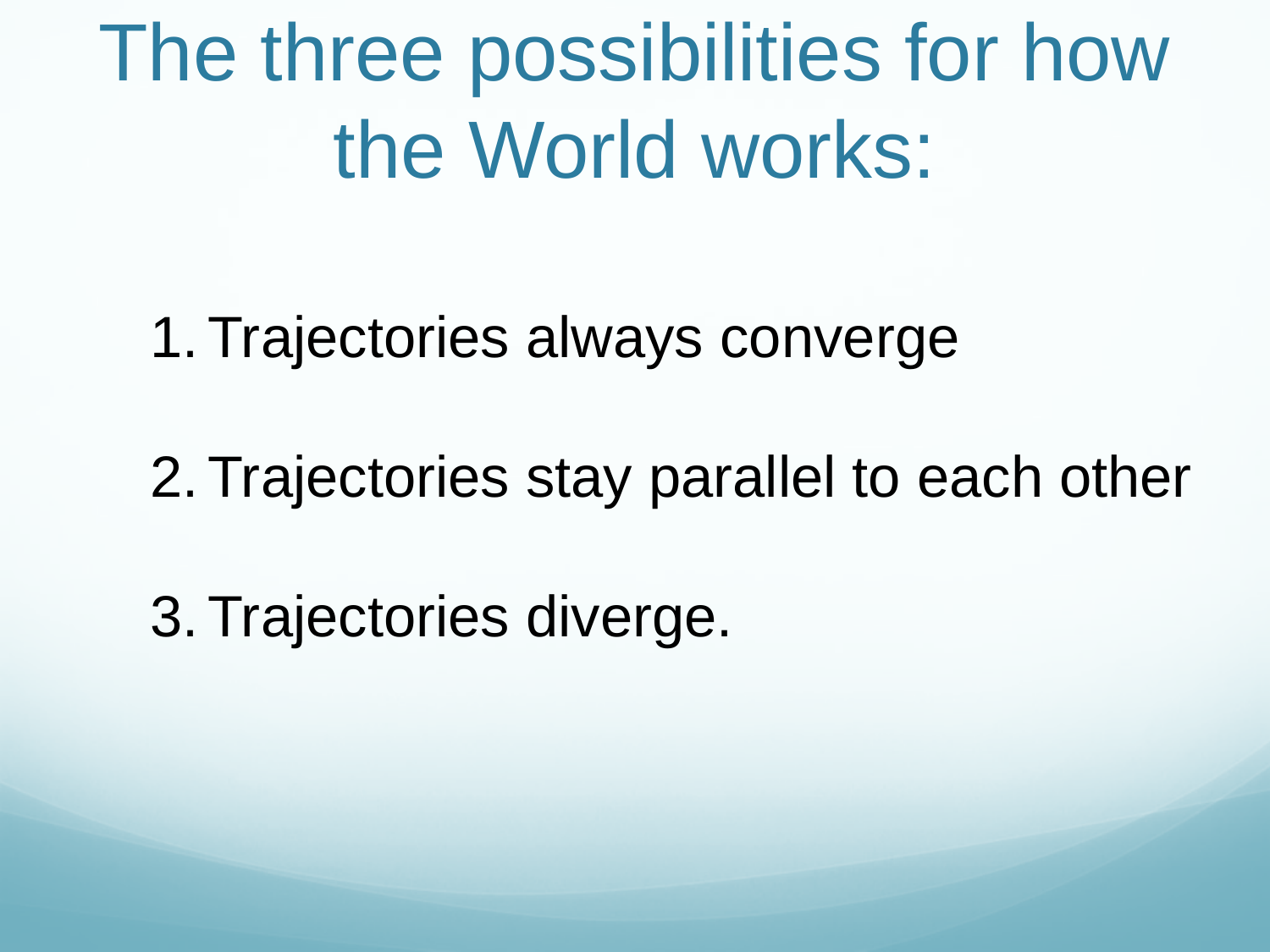

# The three possibilities for how the World works:
Trajectories always converge
Trajectories stay parallel to each other
Trajectories diverge.